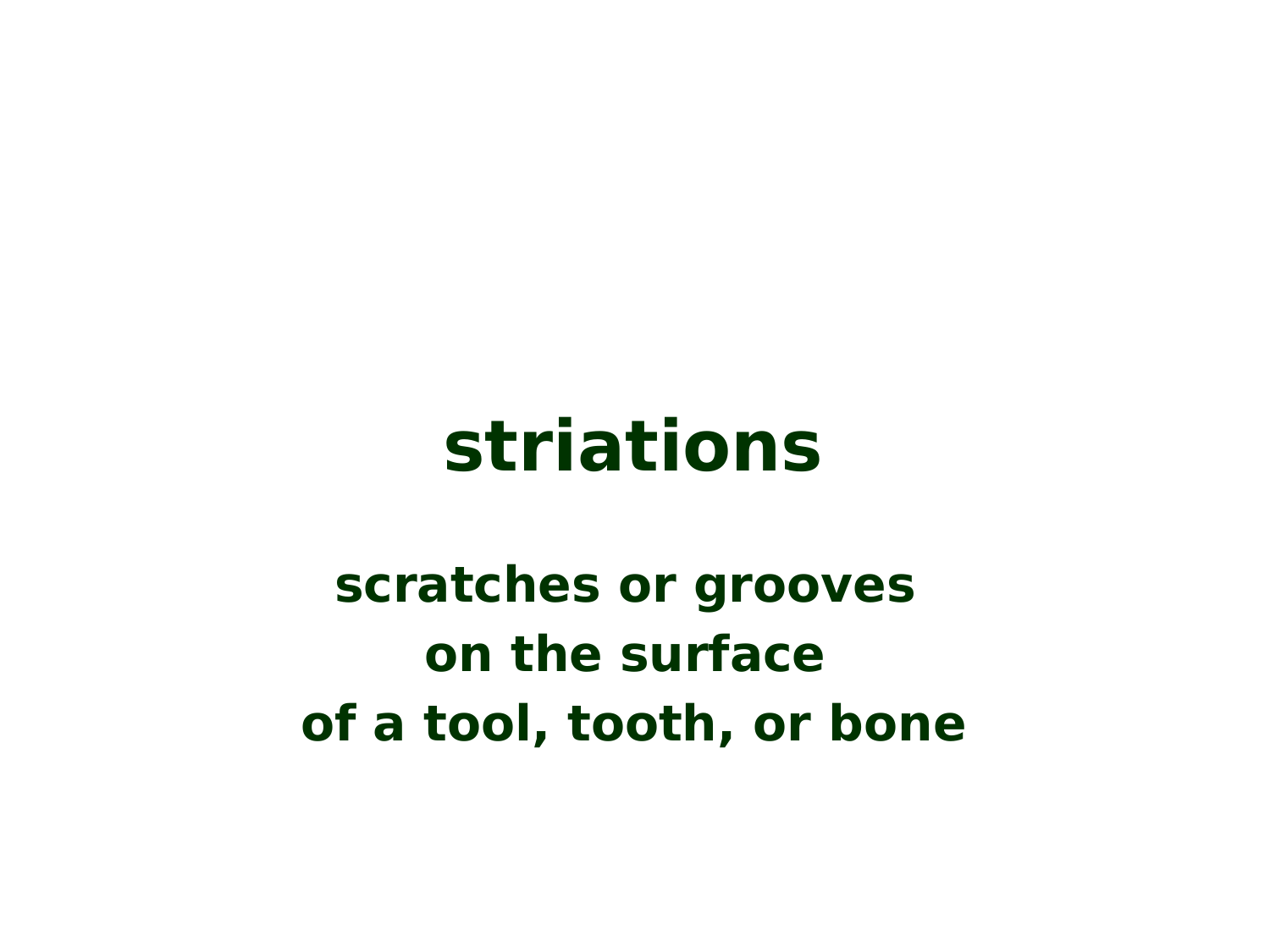

striations
scratches or grooves
on the surface
of a tool, tooth, or bone